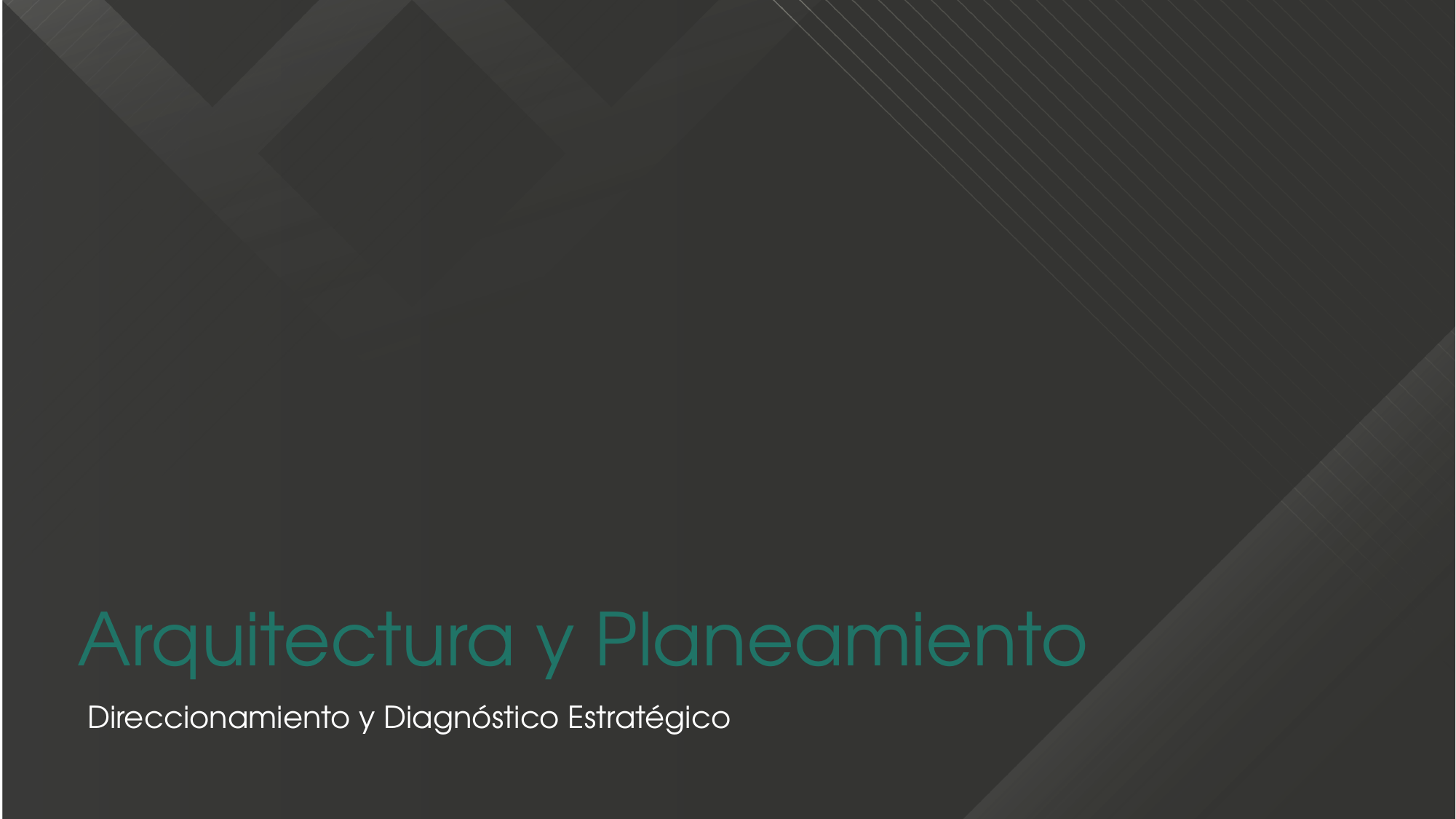

Arquitectura y Planeamiento
Direccionamiento y Diagnóstico Estratégico